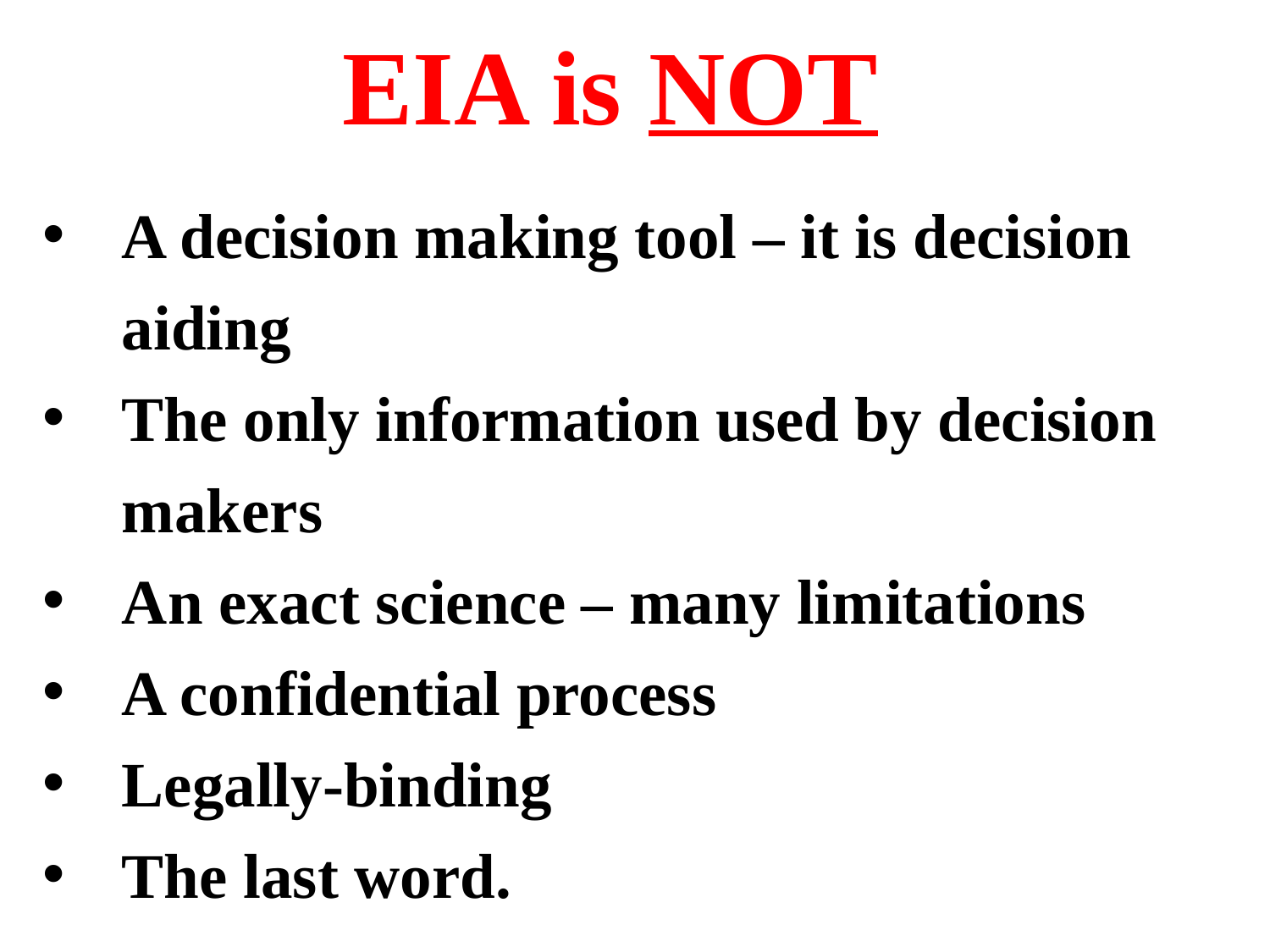

EIA is NOT
A decision making tool – it is decision aiding
The only information used by decision makers
An exact science – many limitations
A confidential process
Legally-binding
The last word.